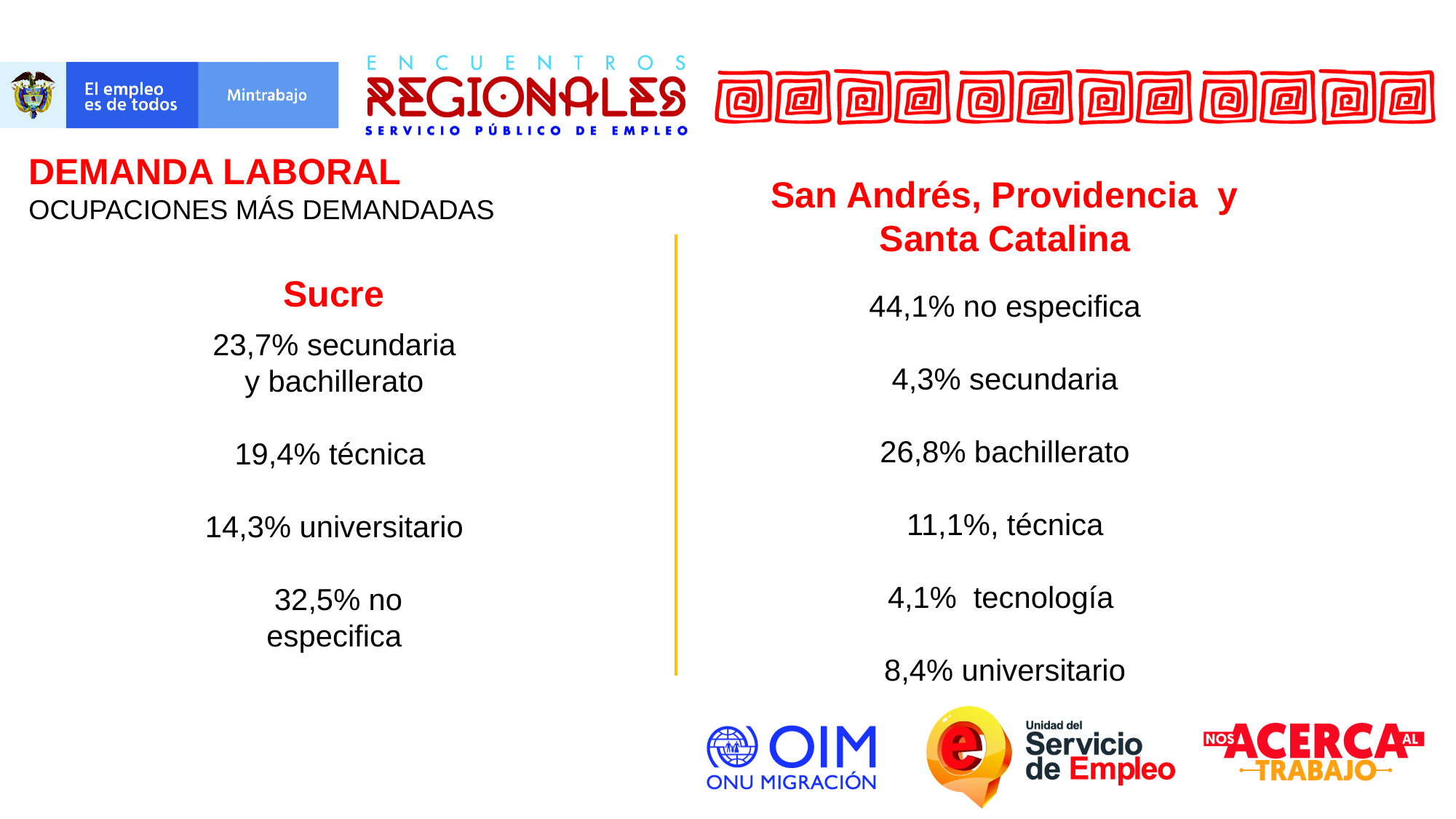

DEMANDA LABORAL
OCUPACIONES MÁS DEMANDADAS
San Andrés, Providencia  y Santa Catalina
Sucre
44,1% no especifica

4,3% secundaria

26,8% bachillerato

11,1%, técnica

4,1%  tecnología

8,4% universitario
23,7% secundaria y bachillerato

19,4% técnica

14,3% universitario

 32,5% no especifica